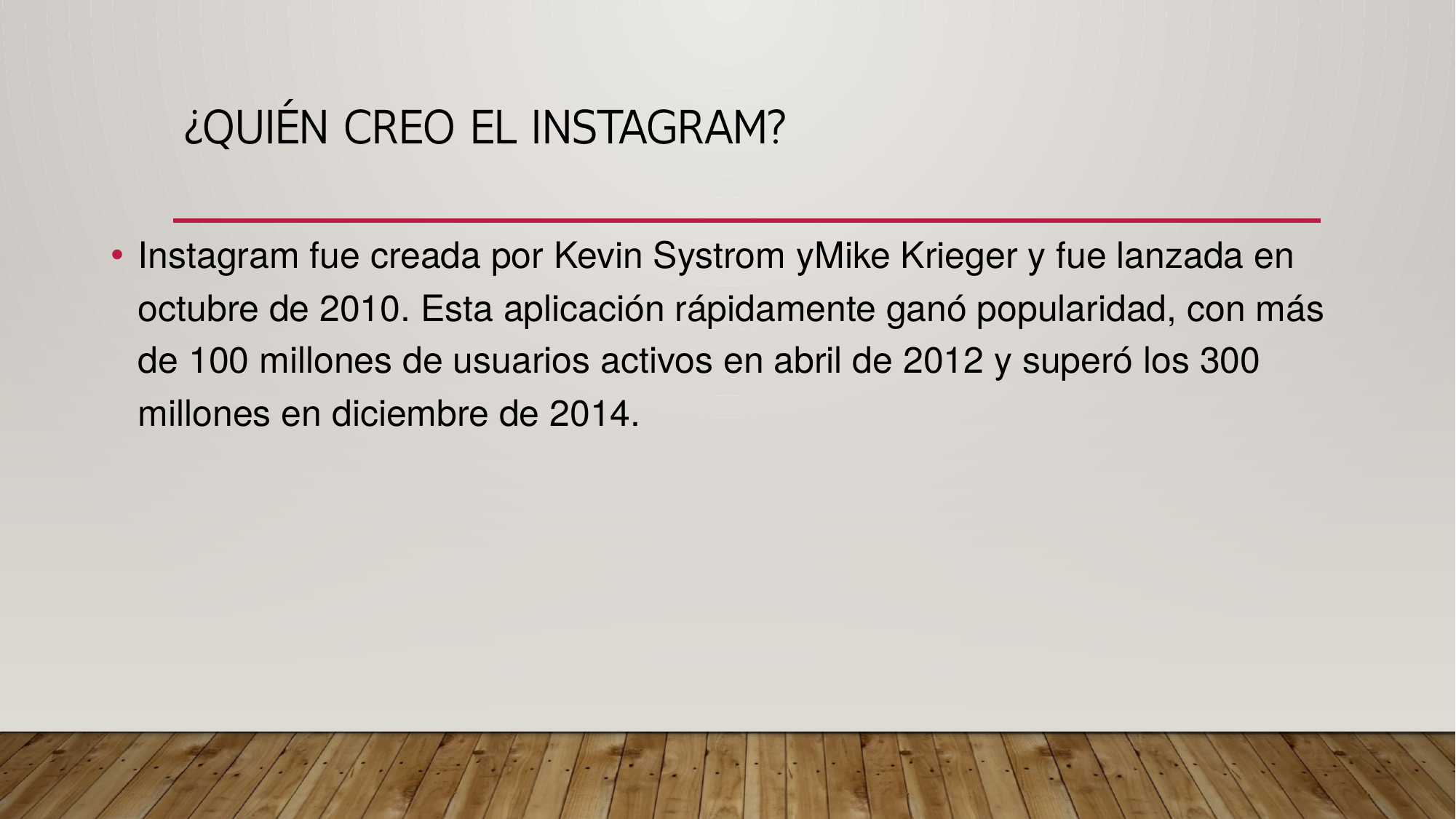

# ¿Quién creo el instagram?
Instagram fue creada por Kevin Systrom yMike Krieger y fue lanzada en octubre de 2010. Esta aplicación rápidamente ganó popularidad, con más de 100 millones de usuarios activos en abril de 2012 y superó los 300 millones en diciembre de 2014.